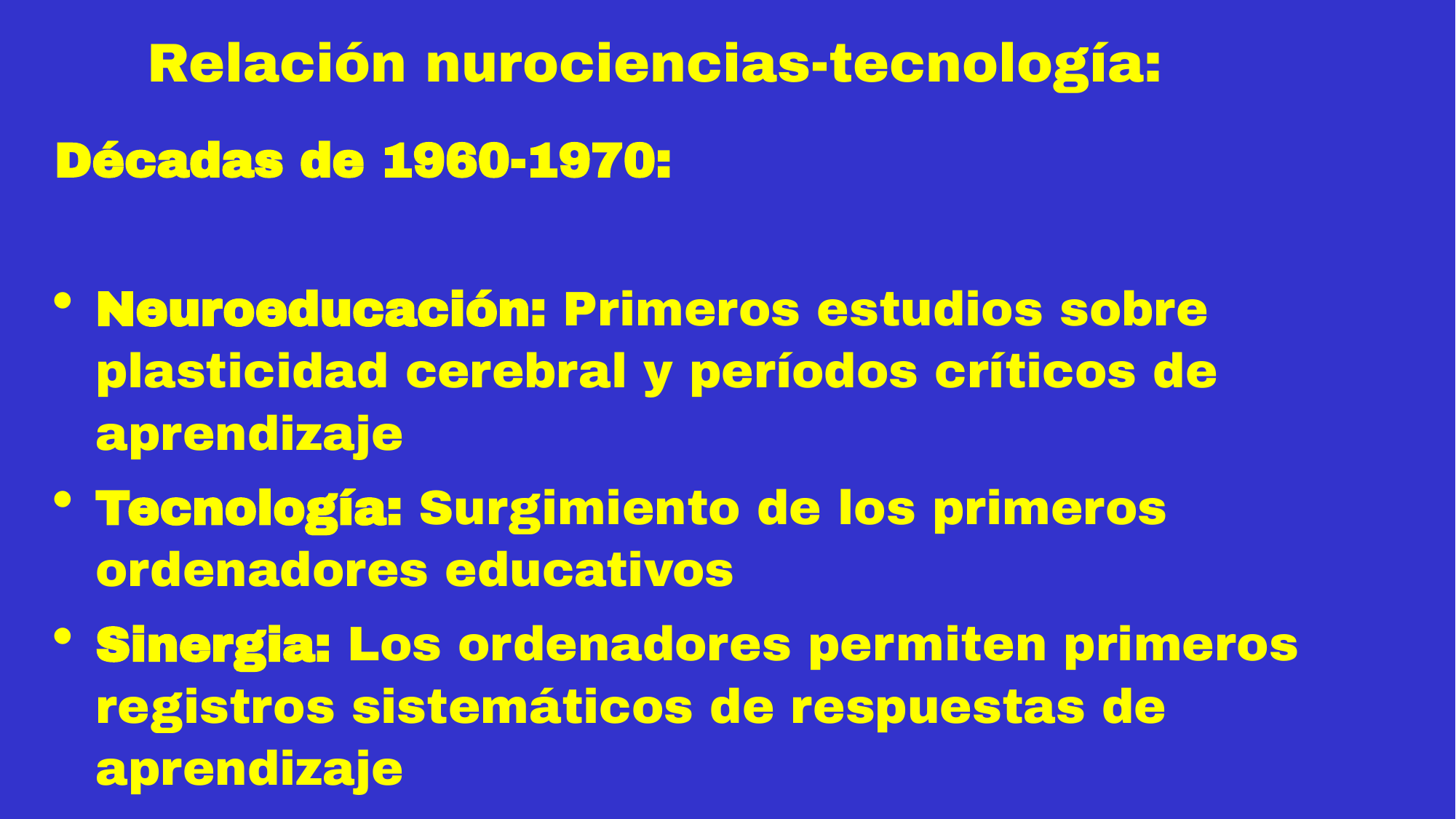

Relación nurociencias-tecnología:
Décadas de 1960-1970:

Neuroeducación: Primeros estudios sobre plasticidad cerebral y períodos críticos de aprendizaje
Tecnología: Surgimiento de los primeros ordenadores educativos
Sinergia: Los ordenadores permiten primeros registros sistemáticos de respuestas de aprendizaje